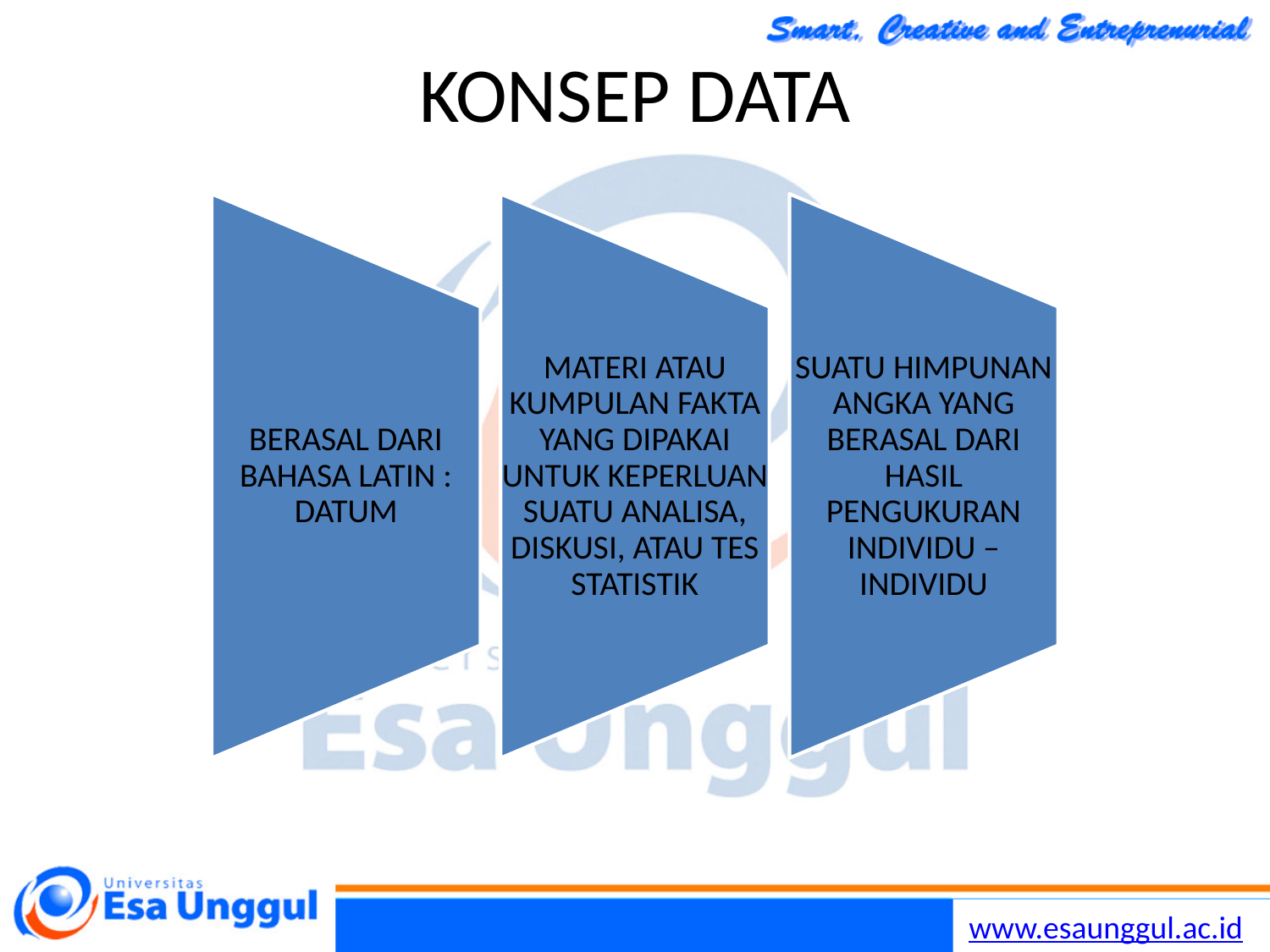

# KONSEP DATA
BERASAL DARI BAHASA LATIN : DATUM
MATERI ATAU KUMPULAN FAKTA YANG DIPAKAI UNTUK KEPERLUAN SUATU ANALISA, DISKUSI, ATAU TES STATISTIK
SUATU HIMPUNAN ANGKA YANG BERASAL DARI HASIL PENGUKURAN INDIVIDU – INDIVIDU